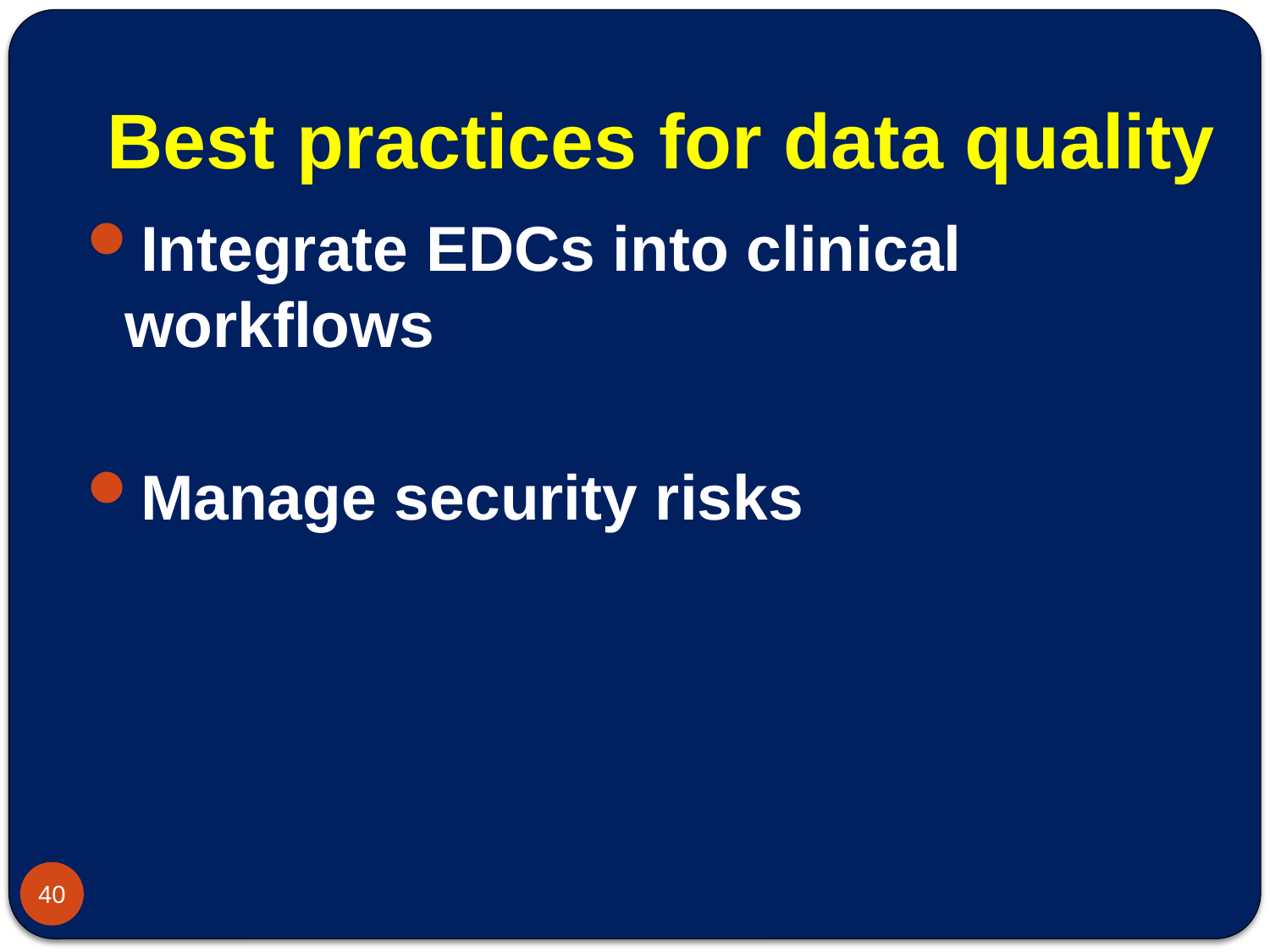

# Best practices for data quality
Integrate EDCs into clinical workflows

Manage security risks

40